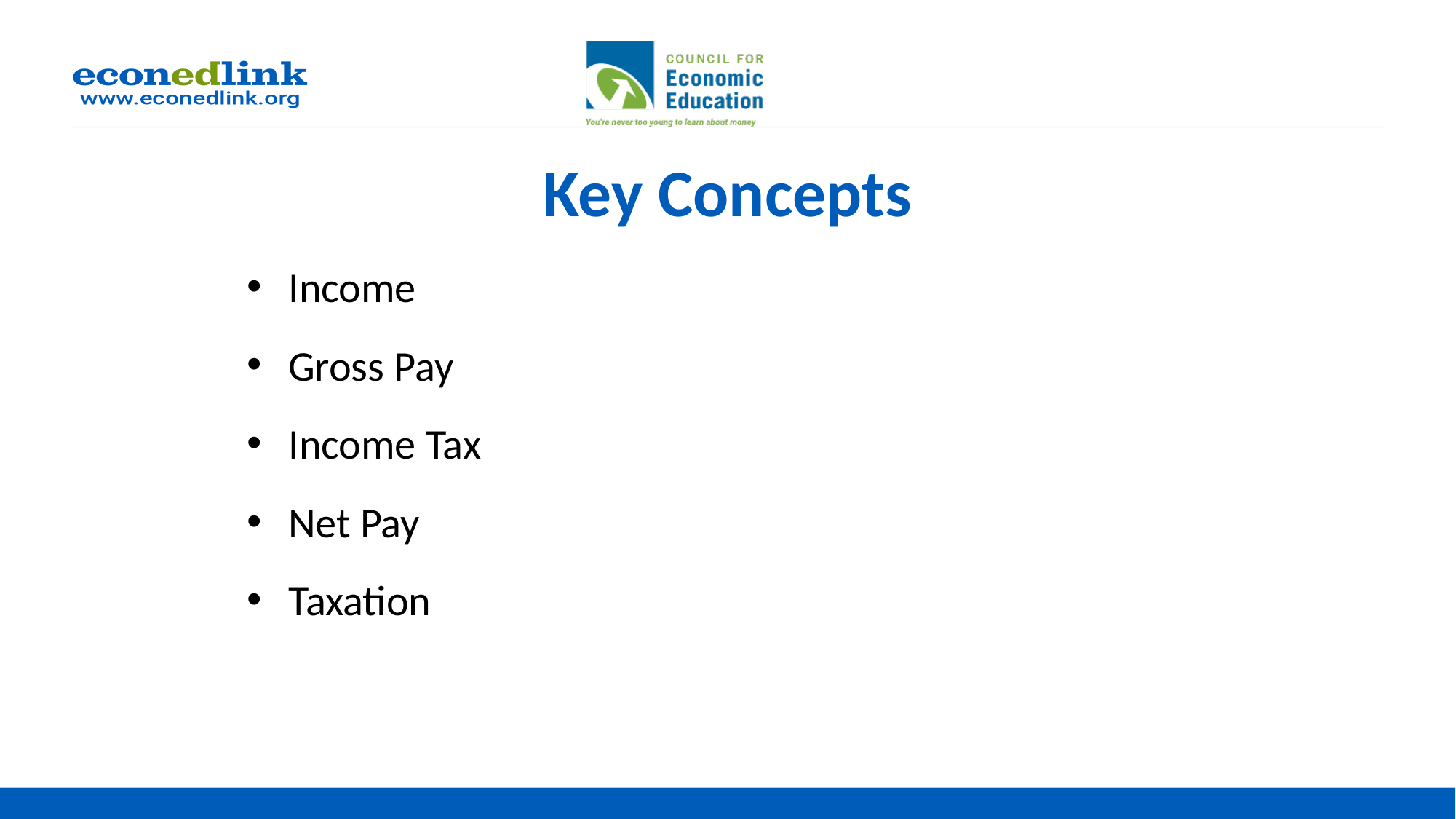

# Key Concepts
Income
Gross Pay
Income Tax
Net Pay
Taxation